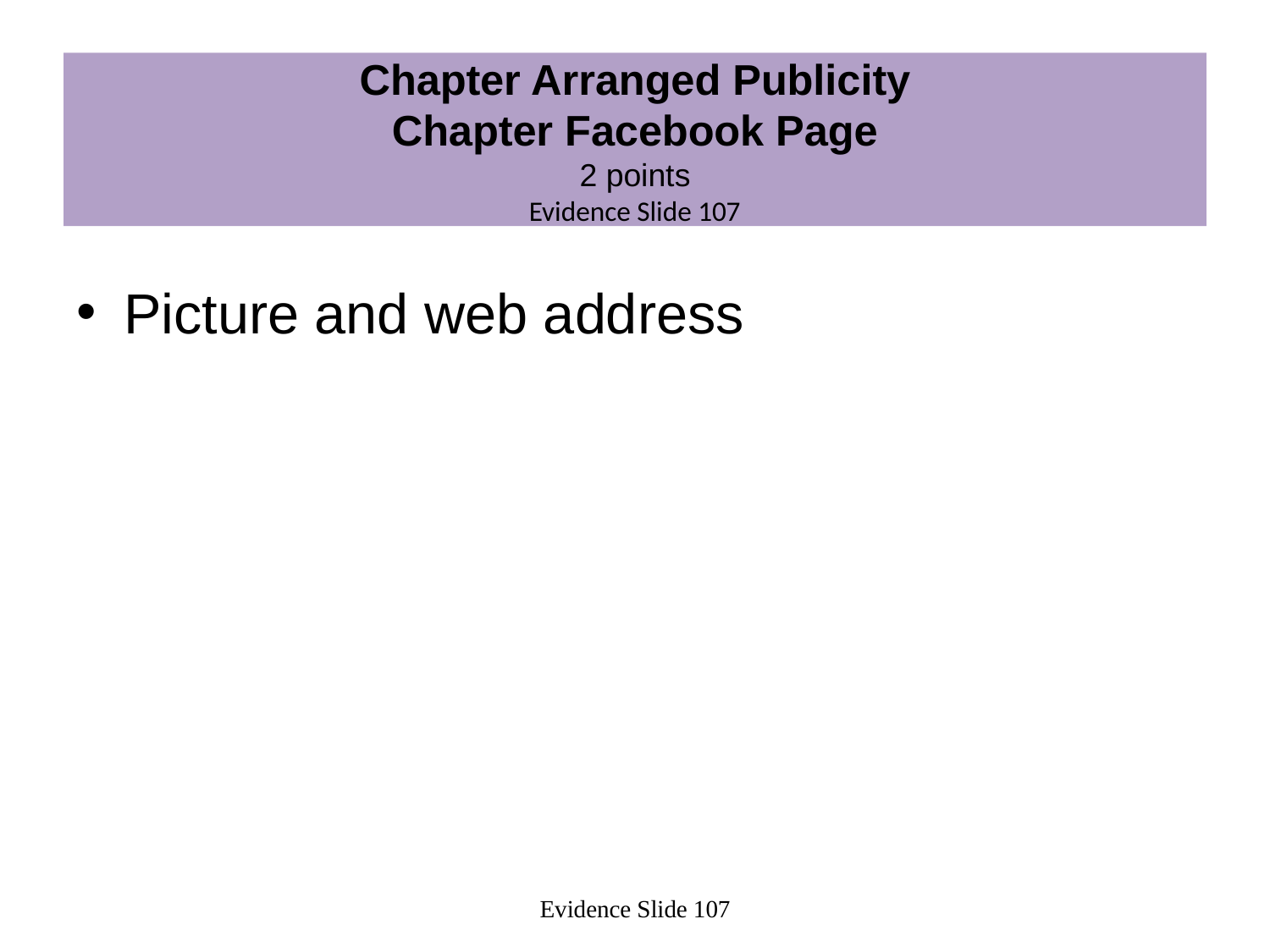

# Chapter Arranged Publicity Chapter Facebook Page 2 points Evidence Slide 107
Picture and web address

Evidence Slide 107